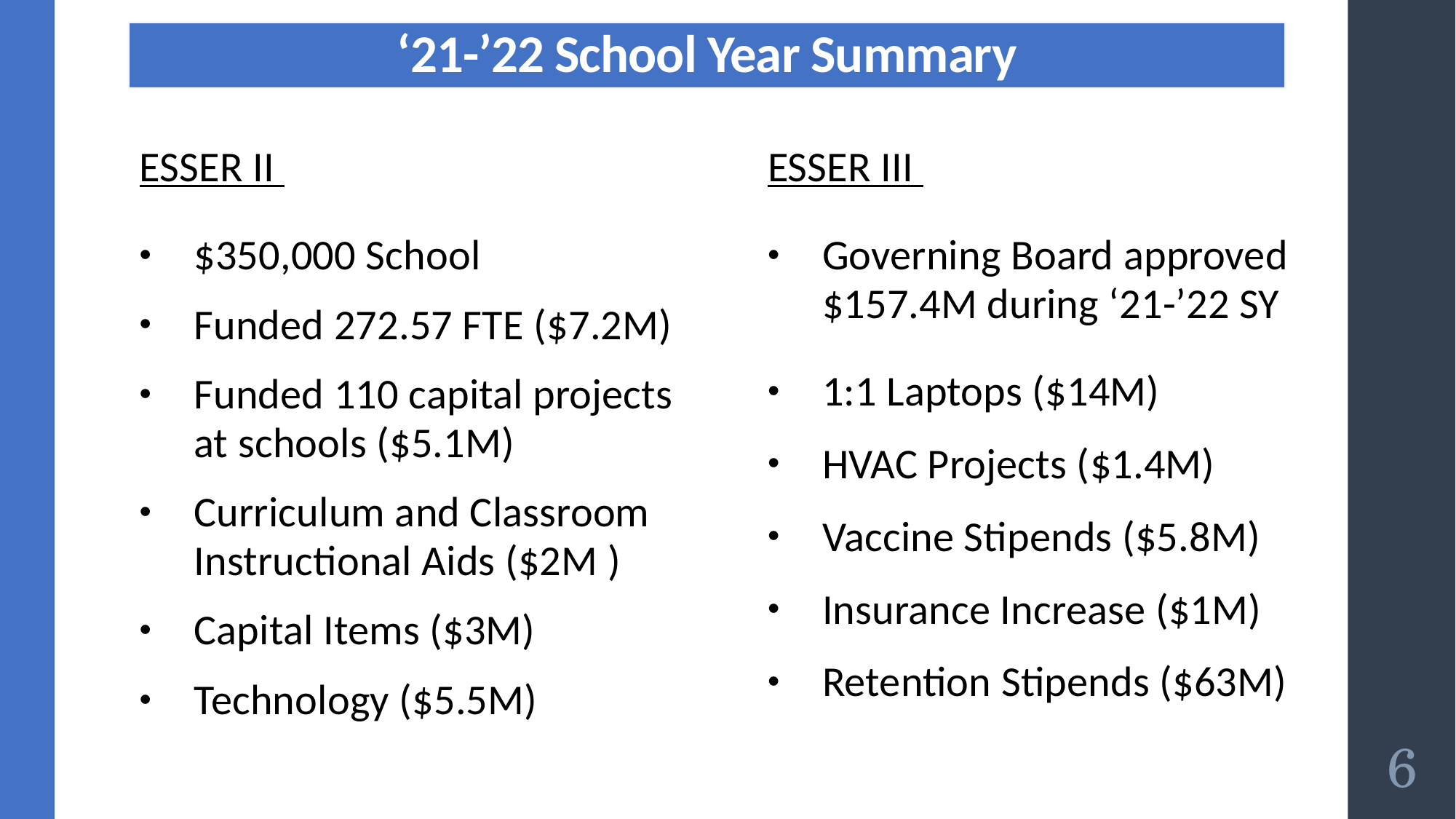

# 21-22 School Year Summary
‘21-
‘21-’22 School Year Summary
ESSER II
$350,000 School
Funded 272.57 FTE ($7.2M)
Funded 110 capital projects at schools ($5.1M)
Curriculum and Classroom Instructional Aids ($2M )
Capital Items ($3M)
Technology ($5.5M)

ESSER III
Governing Board approved $157.4M during ‘21-’22 SY
1:1 Laptops ($14M)
HVAC Projects ($1.4M)
Vaccine Stipends ($5.8M)
Insurance Increase ($1M)
Retention Stipends ($63M)
6